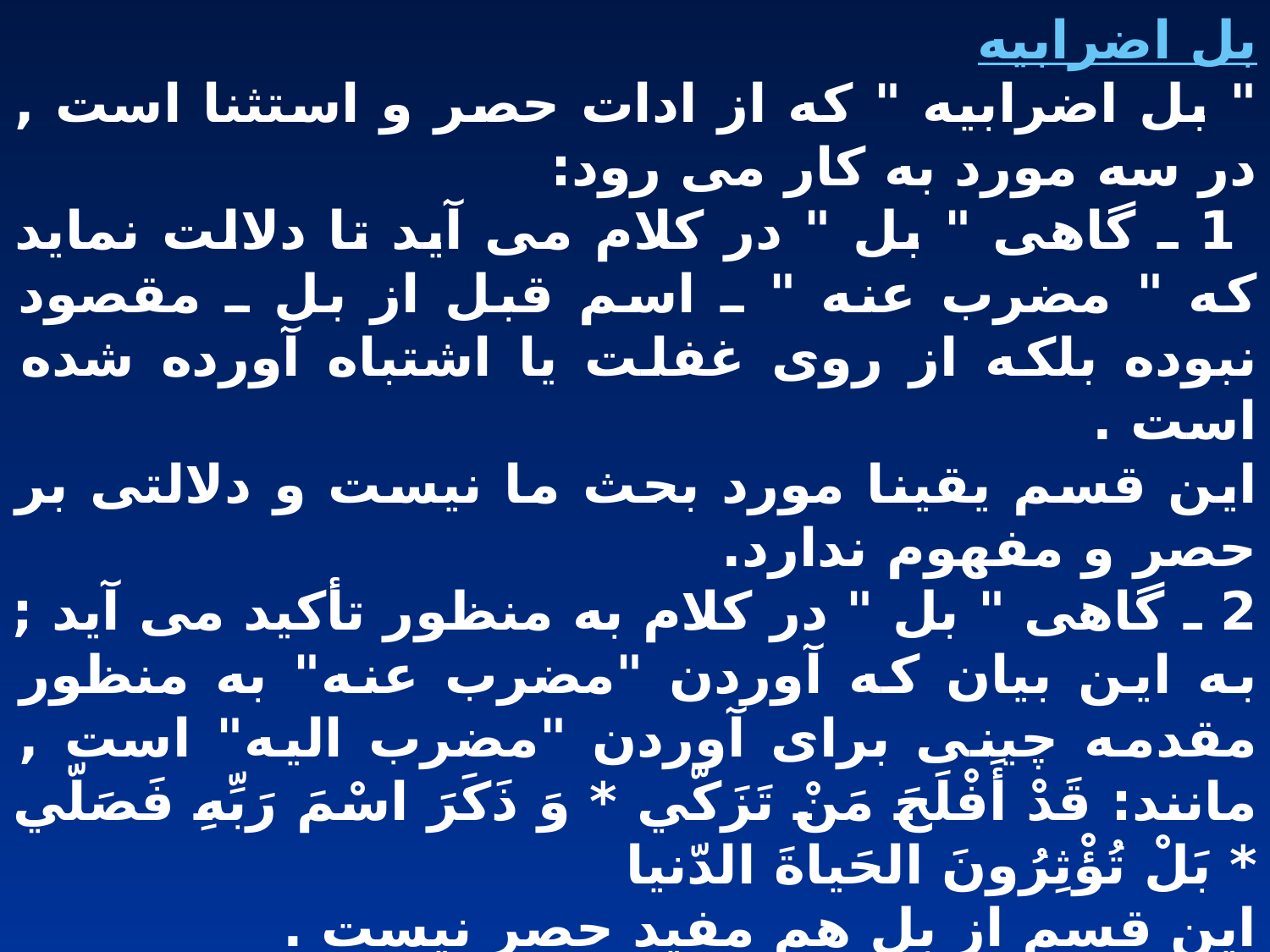

بل اضرابيه
" بل اضرابيه " که از ادات حصر و استثنا است , در سه مورد به کار مى رود:
 1 ـ گاهى " بل " در کلام مى آيد تا دلالت نمايد که " مضرب عنه " ـ اسم قبل از بل ـ مقصود نبوده بلکه از روى غفلت يا اشتباه آورده شده است .
این قسم یقینا مورد بحث ما نیست و دلالتی بر حصر و مفهوم ندارد.
2 ـ گاهى " بل " در کلام به منظور تأکيد مى آيد ; به اين بيان که آوردن "مضرب عنه" به منظور مقدمه چينى براى آوردن "مضرب اليه" است , مانند: قَدْ أَفْلَحَ مَنْ تَزَکّي * وَ ذَکَرَ اسْمَ رَبِّهِ فَصَلّي * بَلْ تُؤْثِرُونَ الحَياةَ الدّنيا
اين قسم از بل هم مفيد حصر نيست .
3 ـ و گاهى کلمه " بل " براى ردع و ابطال کلمه يا جمله اى که قبل از آن ذکر شده , به کار مى رود , مثل آيه: " ام يقولون به جِنّة بل جائهم بالحق ” یا (وَقالُوا اتَّخَذَ الرَّحْمنُ وَلَداً بَلْ عِبادٌ مُکْرَمُونَ) و المعني بل هم عباد فقط .
 اين قسم مفيد حصر است .